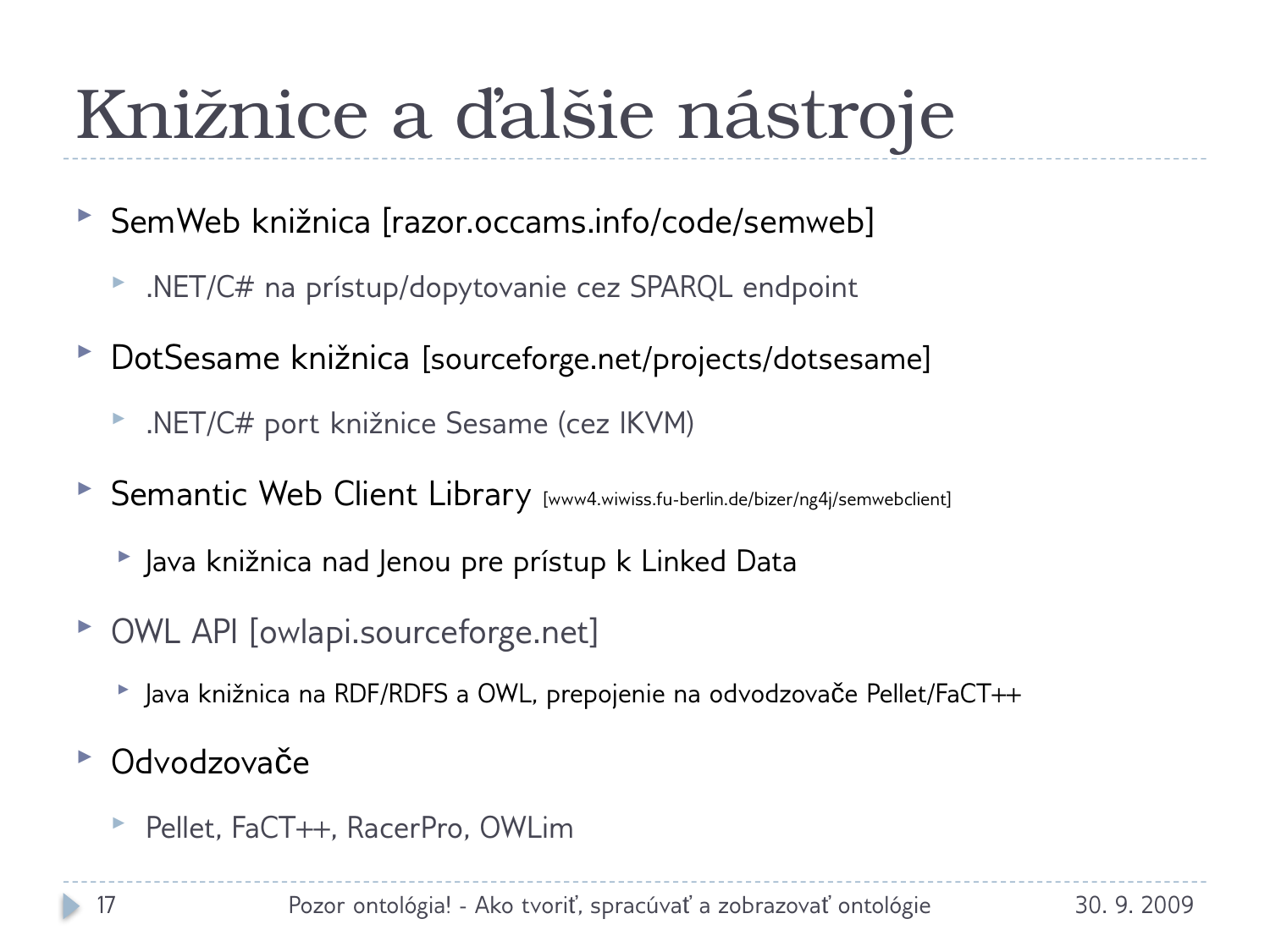

# Knižnice a ďalšie nástroje
SemWeb knižnica [razor.occams.info/code/semweb]
.NET/C# na prístup/dopytovanie cez SPARQL endpoint
DotSesame knižnica [sourceforge.net/projects/dotsesame]
.NET/C# port knižnice Sesame (cez IKVM)
Semantic Web Client Library [www4.wiwiss.fu-berlin.de/bizer/ng4j/semwebclient]
Java knižnica nad Jenou pre prístup k Linked Data
OWL API [owlapi.sourceforge.net]
Java knižnica na RDF/RDFS a OWL, prepojenie na odvodzovače Pellet/FaCT++
Odvodzovače
Pellet, FaCT++, RacerPro, OWLim
17
Pozor ontológia! - Ako tvoriť, spracúvať a zobrazovať ontológie
30. 9. 2009